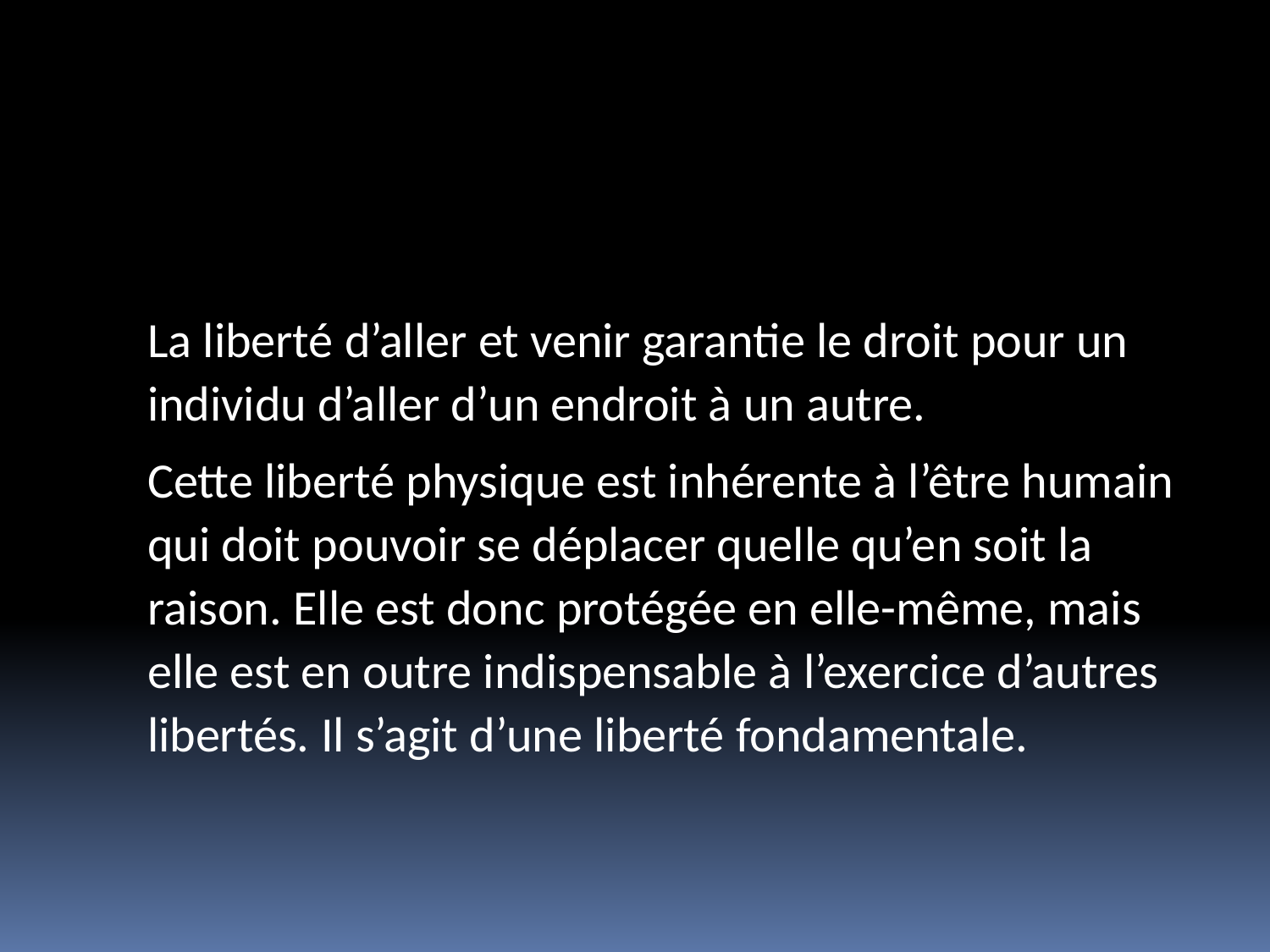

La liberté d’aller et venir garantie le droit pour un individu d’aller d’un endroit à un autre.
Cette liberté physique est inhérente à l’être humain qui doit pouvoir se déplacer quelle qu’en soit la raison. Elle est donc protégée en elle-même, mais elle est en outre indispensable à l’exercice d’autres libertés. Il s’agit d’une liberté fondamentale.